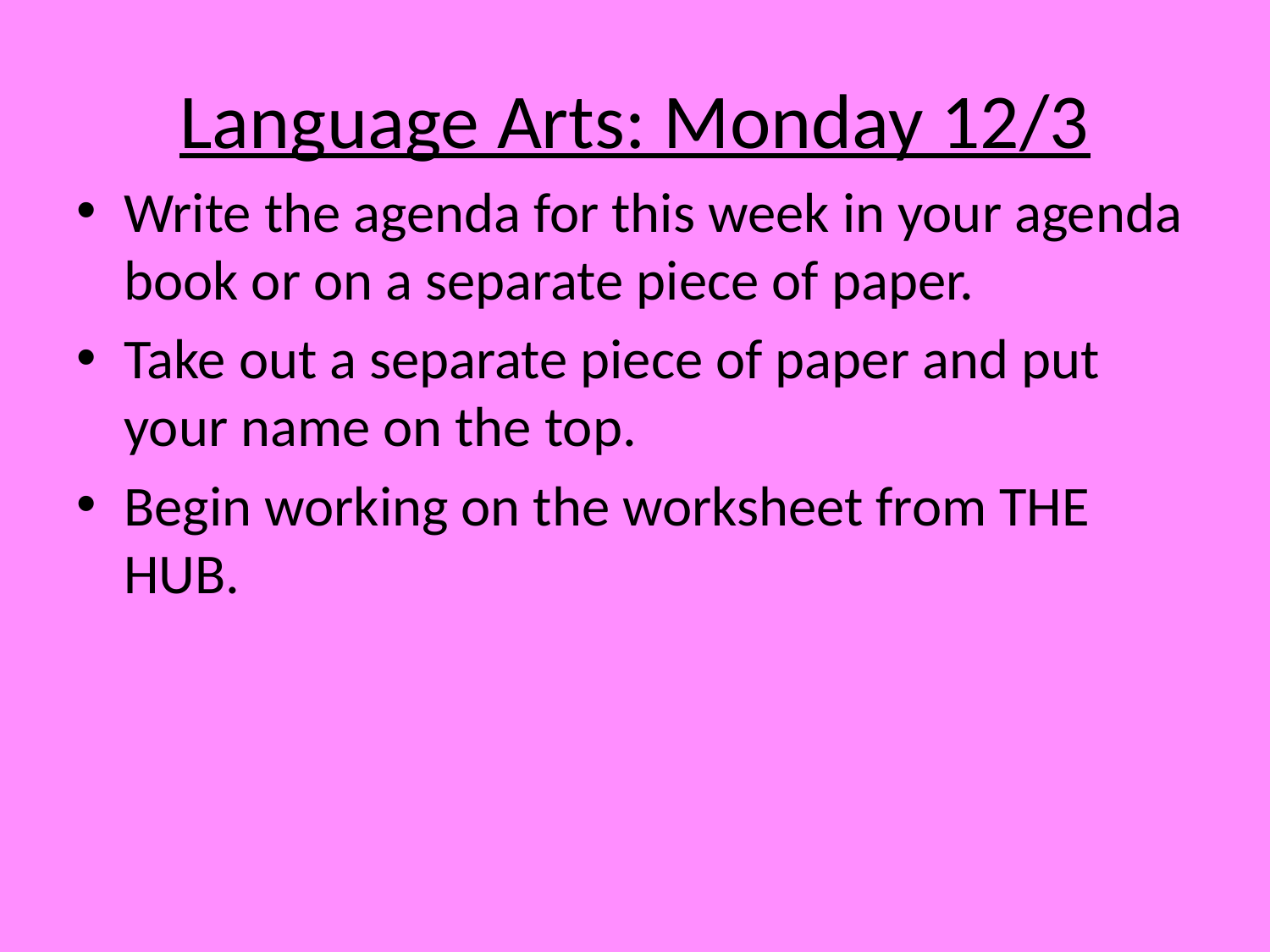

# Language Arts: Monday 12/3
Write the agenda for this week in your agenda book or on a separate piece of paper.
Take out a separate piece of paper and put your name on the top.
Begin working on the worksheet from THE HUB.